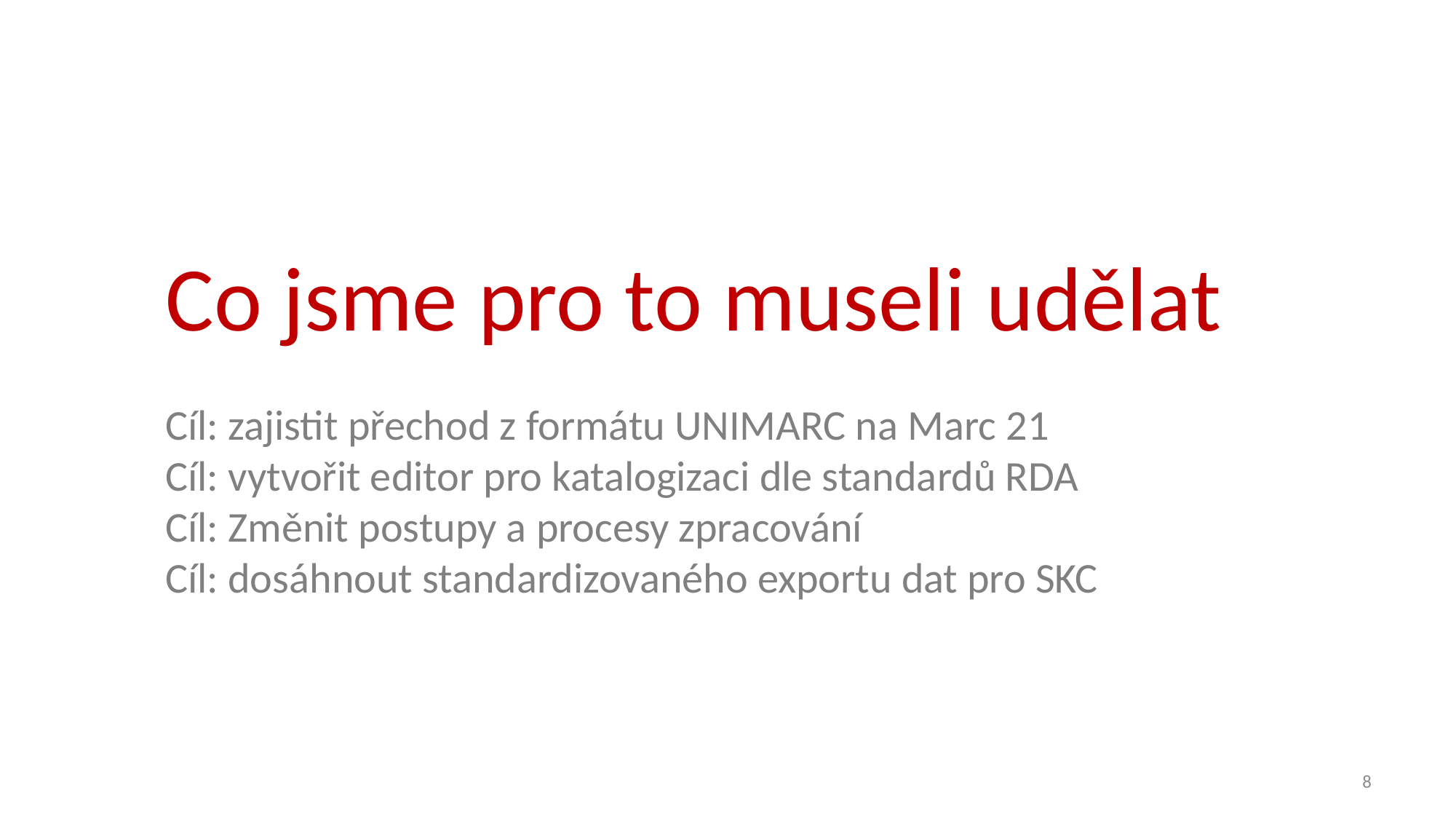

# Co jsme pro to museli udělat
Cíl: zajistit přechod z formátu UNIMARC na Marc 21
Cíl: vytvořit editor pro katalogizaci dle standardů RDA
Cíl: Změnit postupy a procesy zpracování
Cíl: dosáhnout standardizovaného exportu dat pro SKC
8